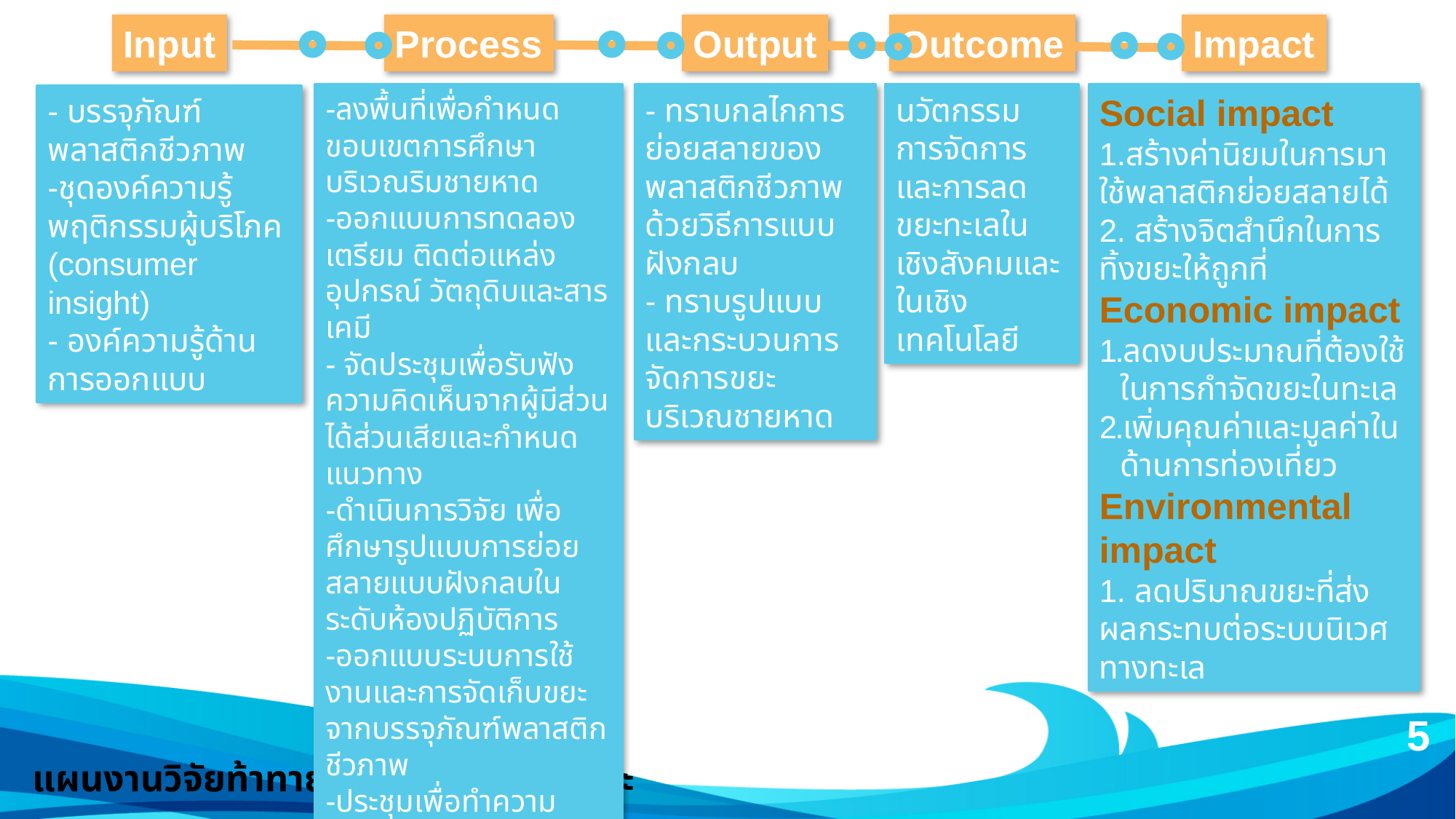

Input
Process
Output
Outcome
Impact

- ทราบกลไกการย่อยสลายของพลาสติกชีวภาพด้วยวิธีการแบบฝังกลบ
- ทราบรูปแบบและกระบวนการจัดการขยะบริเวณชายหาด
นวัตกรรมการจัดการและการลดขยะทะเลในเชิงสังคมและในเชิงเทคโนโลยี
Social impact
1.สร้างค่านิยมในการมาใช้พลาสติกย่อยสลายได้
2. สร้างจิตสำนึกในการทิ้งขยะให้ถูกที่
Economic impact
ลดงบประมาณที่ต้องใช้ในการกำจัดขยะในทะเล
เพิ่มคุณค่าและมูลค่าในด้านการท่องเที่ยว
Environmental impact
1. ลดปริมาณขยะที่ส่งผลกระทบต่อระบบนิเวศทางทะเล
-ลงพื้นที่เพื่อกำหนดขอบเขตการศึกษาบริเวณริมชายหาด
-ออกแบบการทดลอง เตรียม ติดต่อแหล่งอุปกรณ์ วัตถุดิบและสารเคมี
- จัดประชุมเพื่อรับฟังความคิดเห็นจากผู้มีส่วนได้ส่วนเสียและกำหนดแนวทาง
-ดำเนินการวิจัย เพื่อศึกษารูปแบบการย่อยสลายแบบฝังกลบในระดับห้องปฏิบัติการ
-ออกแบบระบบการใช้งานและการจัดเก็บขยะจากบรรจุภัณฑ์พลาสติกชีวภาพ
-ประชุมเพื่อทำความเข้าใจกับผู้มีส่วนได้เสีย และทวนสอบระบบที่ได้รับการออกแบบให้มีความเหมาะสมกับสภาพการใช้งานจริง
- บรรจุภัณฑ์พลาสติกชีวภาพ
-ชุดองค์ความรู้พฤติกรรมผู้บริโภค (consumer insight)
- องค์ความรู้ด้านการออกแบบ
5